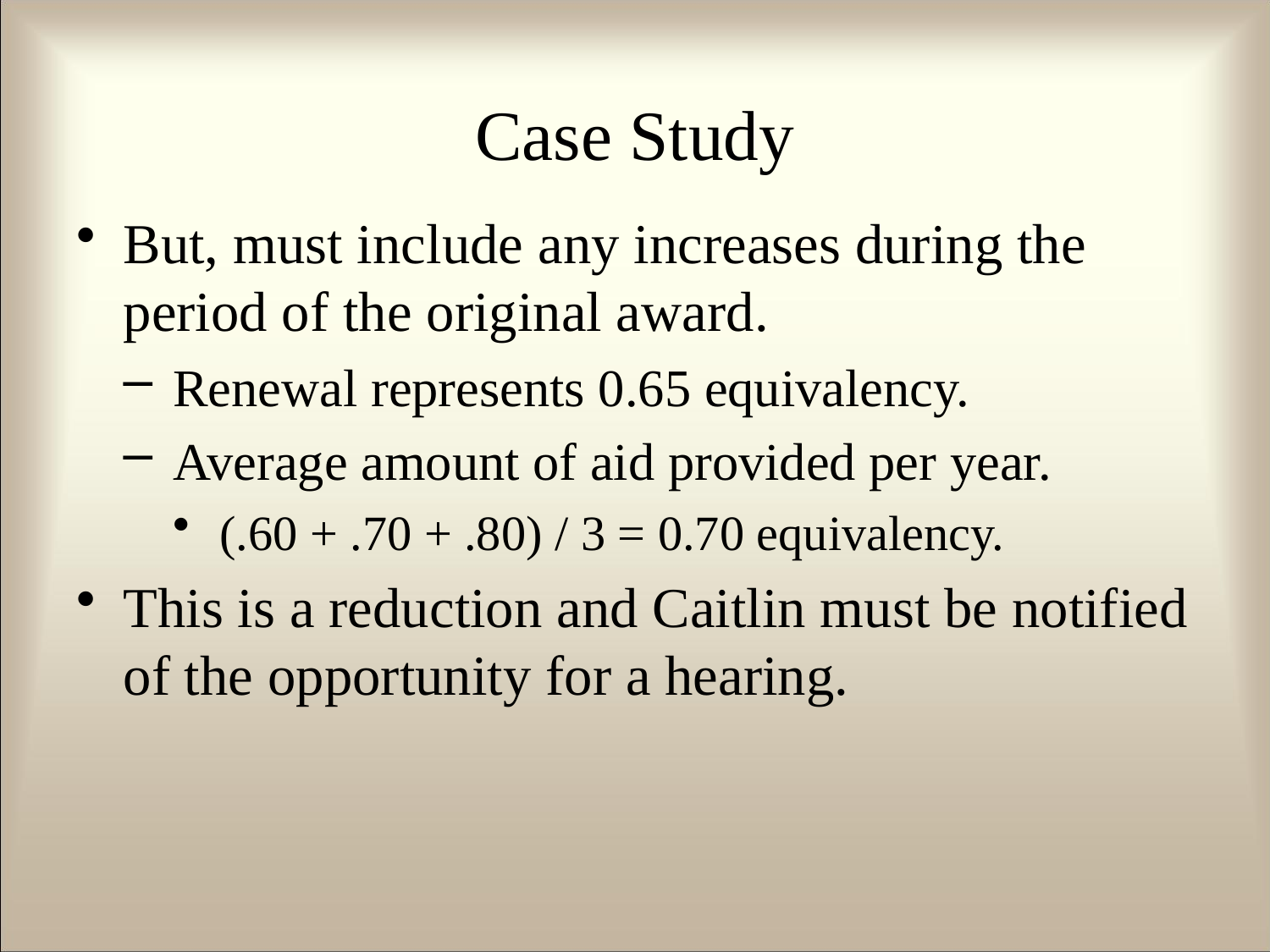

# Case Study
But, must include any increases during the period of the original award.
Renewal represents 0.65 equivalency.
Average amount of aid provided per year.
(.60 + .70 + .80) / 3 = 0.70 equivalency.
This is a reduction and Caitlin must be notified of the opportunity for a hearing.